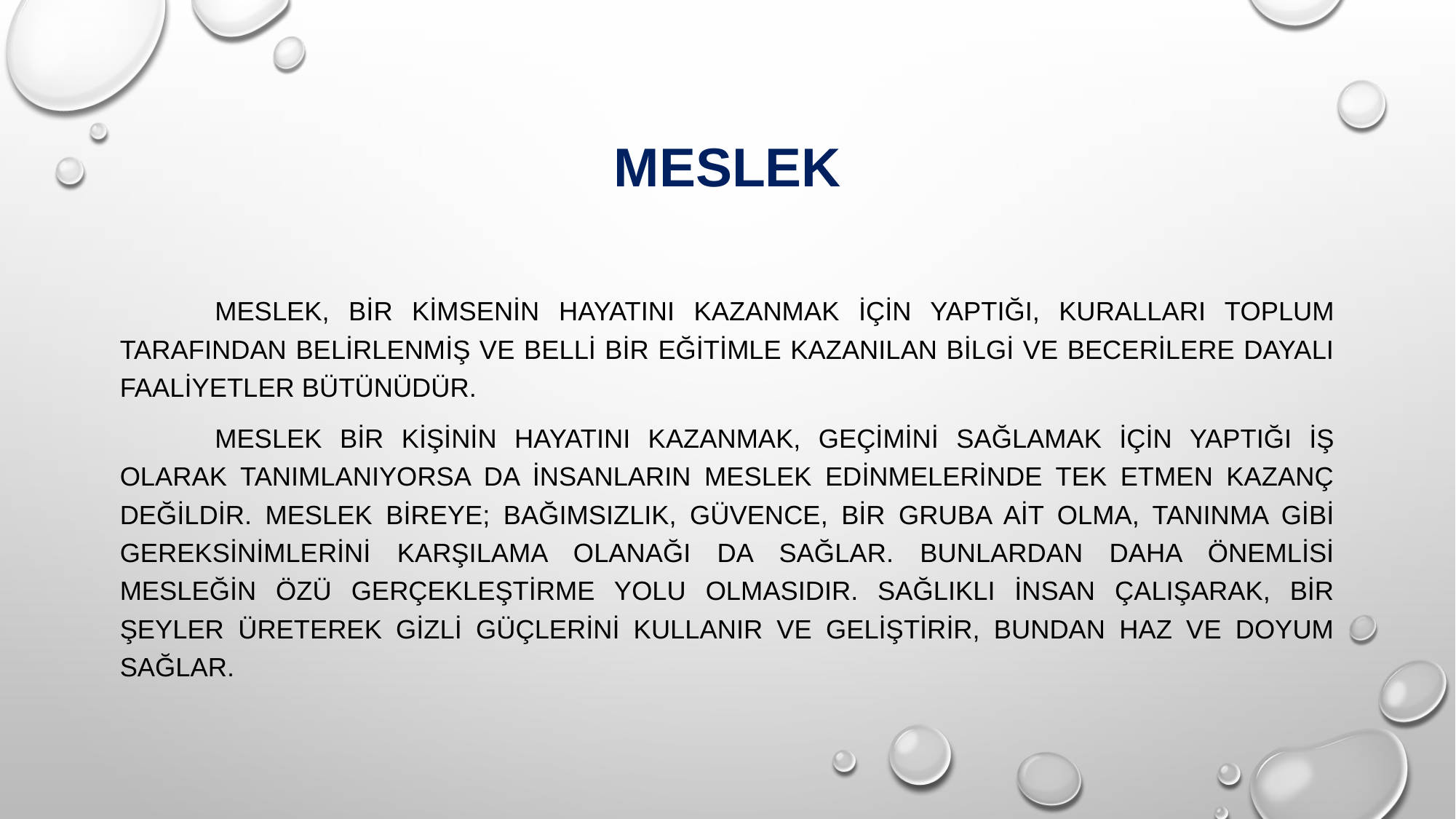

# MESLEK
	Meslek, bir kimsenin hayatını kazanmak için yaptığı, kuralları toplum tarafından belirlenmiş ve belli bir eğitimle kazanılan bilgi ve becerilere dayalı faaliyetler bütünüdür.
	Meslek bir kişinin hayatını kazanmak, geçimini sağlamak için yaptığı iş olarak tanımlanıyorsa da insanların meslek edinmelerinde tek etmen kazanç değildir. Meslek bireye; bağımsızlık, güvence, bir gruba ait olma, tanınma gibi gereksinimlerini karşılama olanağı da sağlar. Bunlardan daha önemlisi mesleğin özü gerçekleştirme yolu olmasıdır. Sağlıklı insan çalışarak, bir şeyler üreterek gizli güçlerini kullanır ve geliştirir, bundan haz ve doyum sağlar.